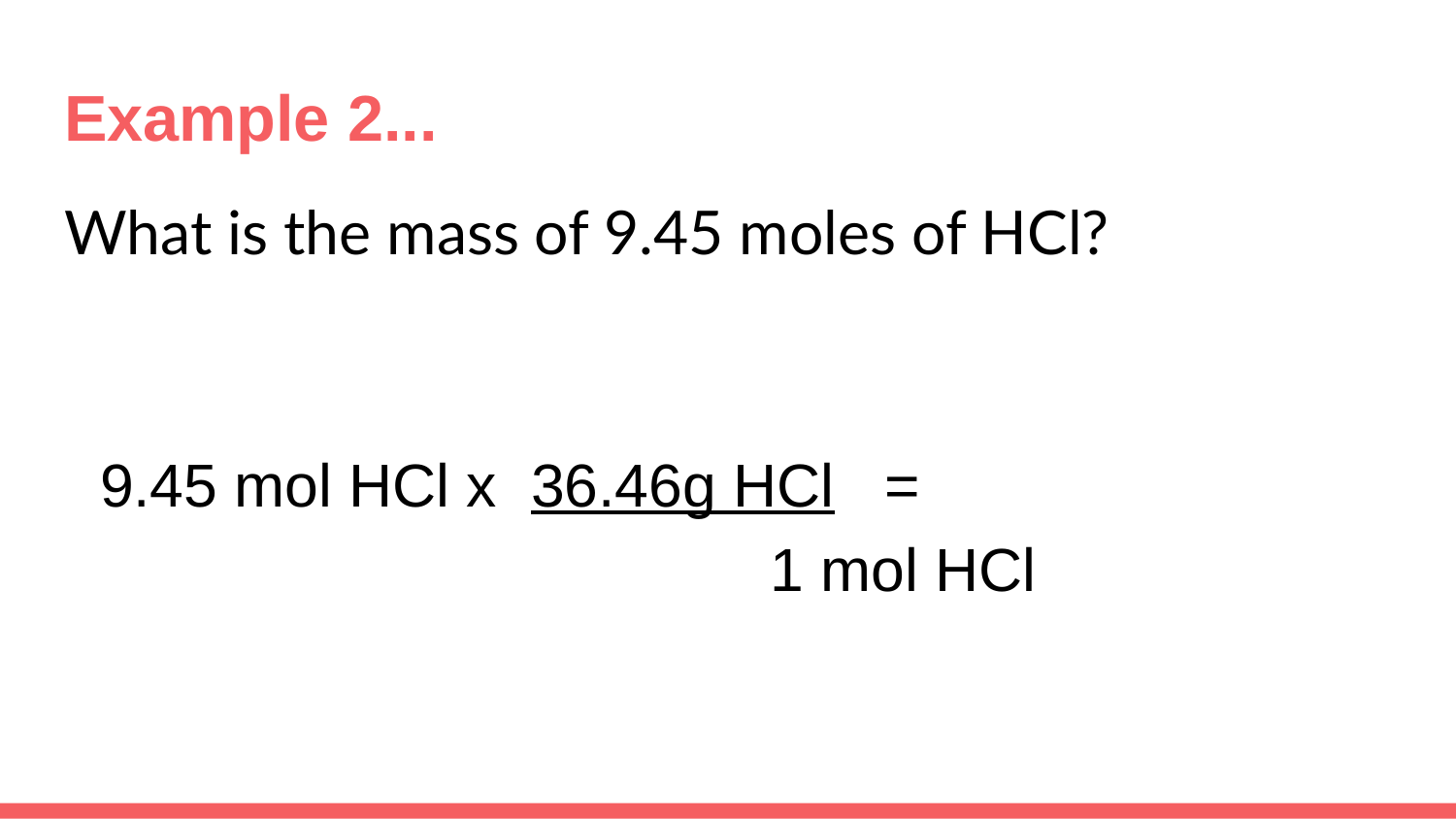

# Example 2...
What is the mass of 9.45 moles of HCl?

9.45 mol HCl x  36.46g HCl   =
                     1 mol HCl